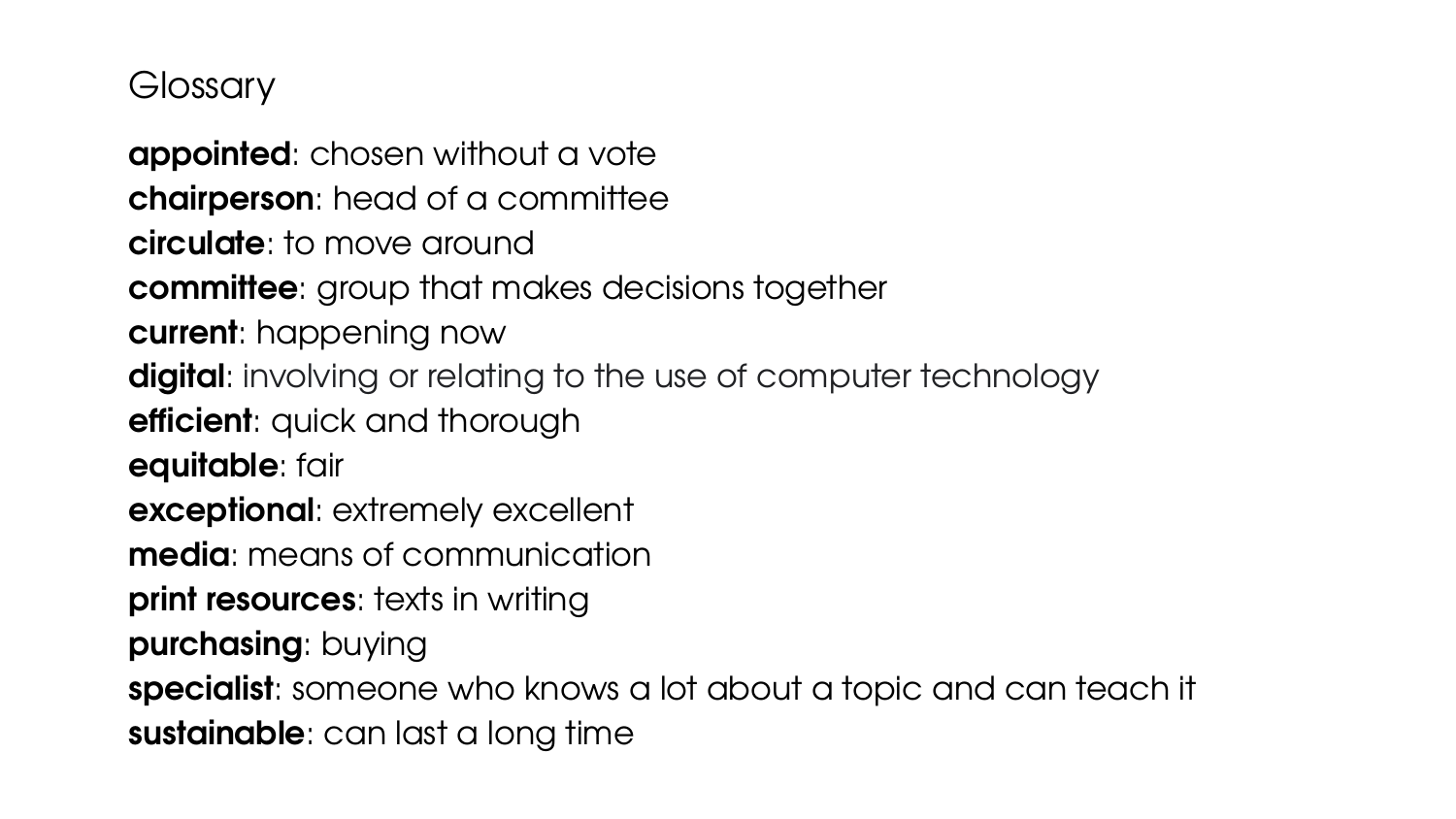

Glossary
appointed: chosen without a vote
chairperson: head of a committee
circulate: to move around
committee: group that makes decisions together
current: happening now
digital: involving or relating to the use of computer technology
efficient: quick and thorough
equitable: fair
exceptional: extremely excellent
media: means of communication
print resources: texts in writing
purchasing: buying
specialist: someone who knows a lot about a topic and can teach it
sustainable: can last a long time